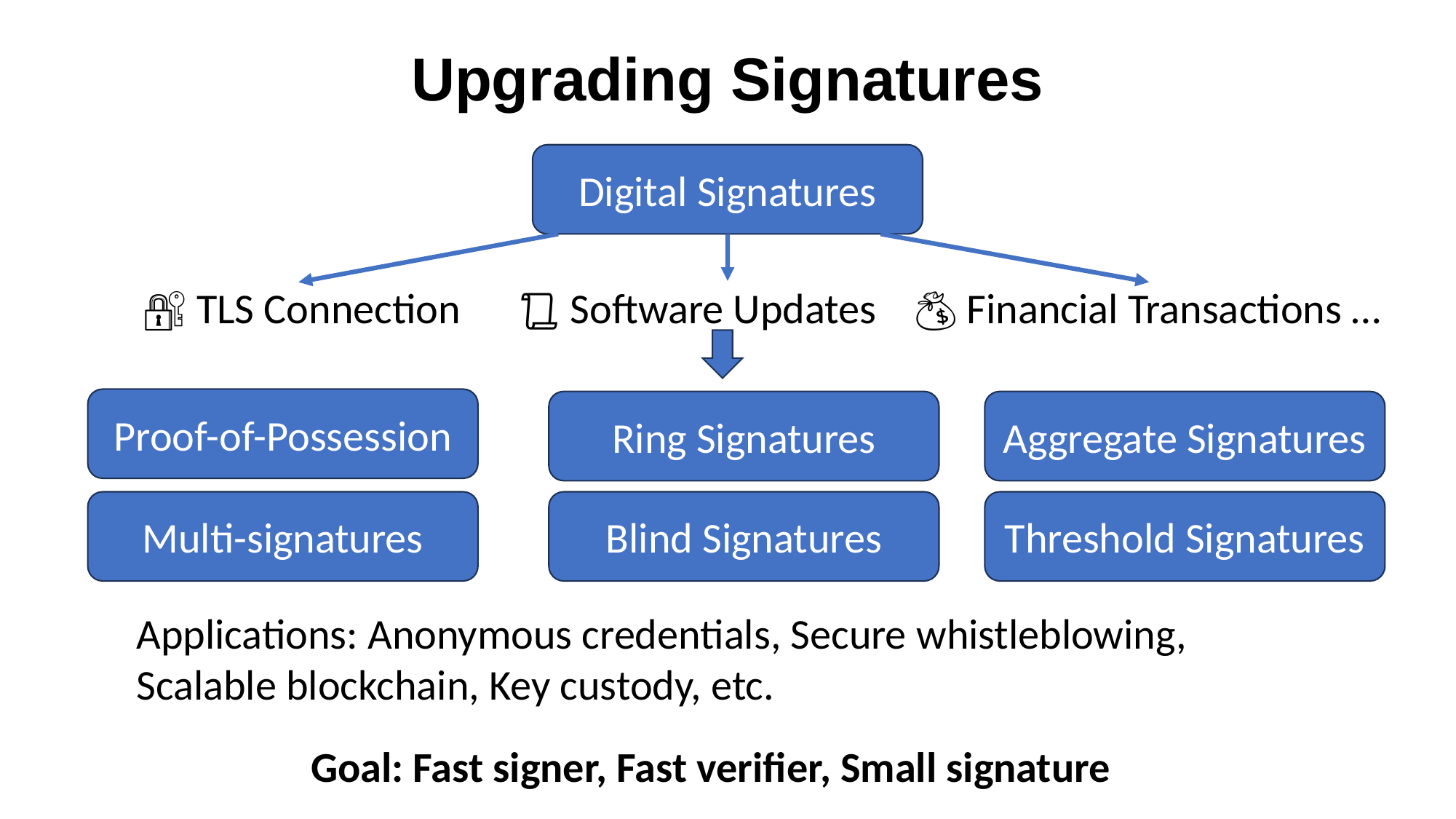

# Upgrading Signatures
Digital Signatures
🔐 TLS Connection      📜 Software Updates    💰 Financial Transactions …

Proof-of-Possession
Ring Signatures
Aggregate Signatures
Multi-signatures
Blind Signatures
Threshold Signatures
Applications: Anonymous credentials, Secure whistleblowing, Scalable blockchain, Key custody, etc.
Goal: Fast signer, Fast verifier, Small signature